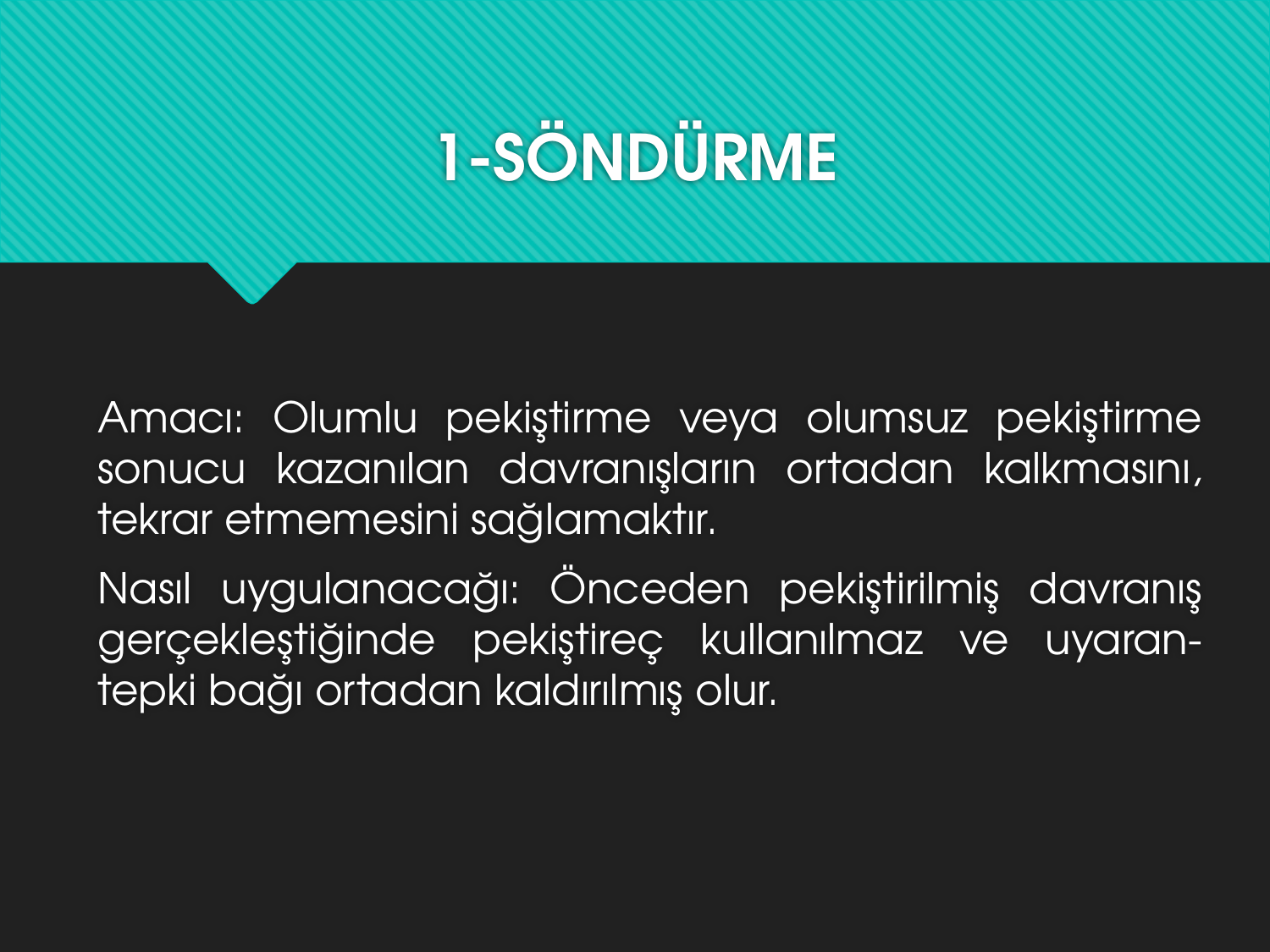

# 1-SÖNDÜRME

Amacı: Olumlu pekiştirme veya olumsuz pekiştirme sonucu kazanılan davranışların ortadan kalkmasını, tekrar etmemesini sağlamaktır.
Nasıl uygulanacağı: Önceden pekiştirilmiş davranış gerçekleştiğinde pekiştireç kullanılmaz ve uyaran-tepki bağı ortadan kaldırılmış olur.